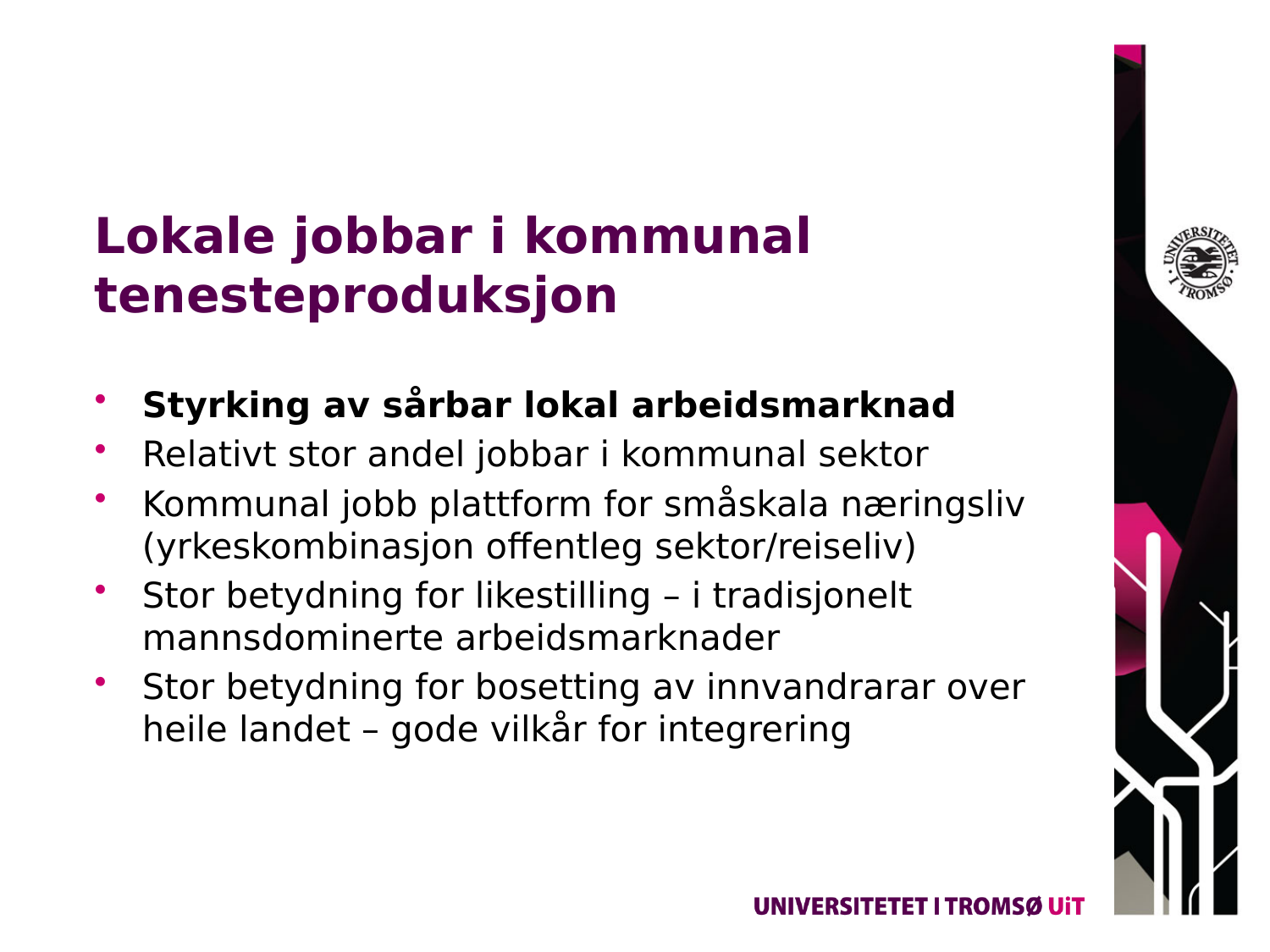

# Lokale jobbar i kommunal tenesteproduksjon
Styrking av sårbar lokal arbeidsmarknad
Relativt stor andel jobbar i kommunal sektor
Kommunal jobb plattform for småskala næringsliv (yrkeskombinasjon offentleg sektor/reiseliv)
Stor betydning for likestilling – i tradisjonelt  mannsdominerte arbeidsmarknader
Stor betydning for bosetting av innvandrarar over heile landet – gode vilkår for integrering